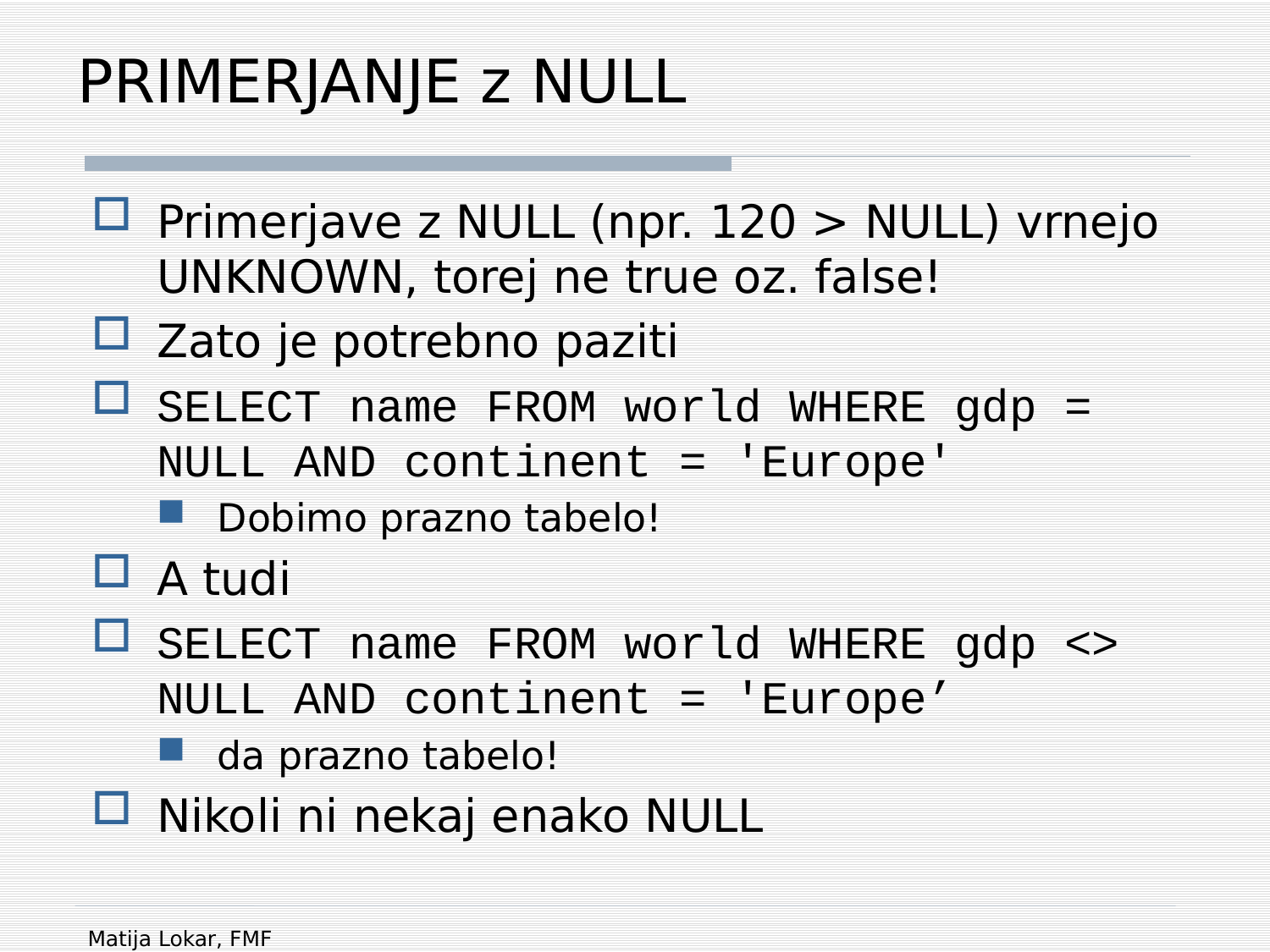

# PRIMERJANJE z NULL
Primerjave z NULL (npr. 120 > NULL) vrnejo UNKNOWN, torej ne true oz. false!
Zato je potrebno paziti
SELECT name FROM world WHERE gdp = NULL AND continent = 'Europe'
Dobimo prazno tabelo!
A tudi
SELECT name FROM world WHERE gdp <> NULL AND continent = 'Europe’
da prazno tabelo!
Nikoli ni nekaj enako NULL

Matija Lokar, FMF